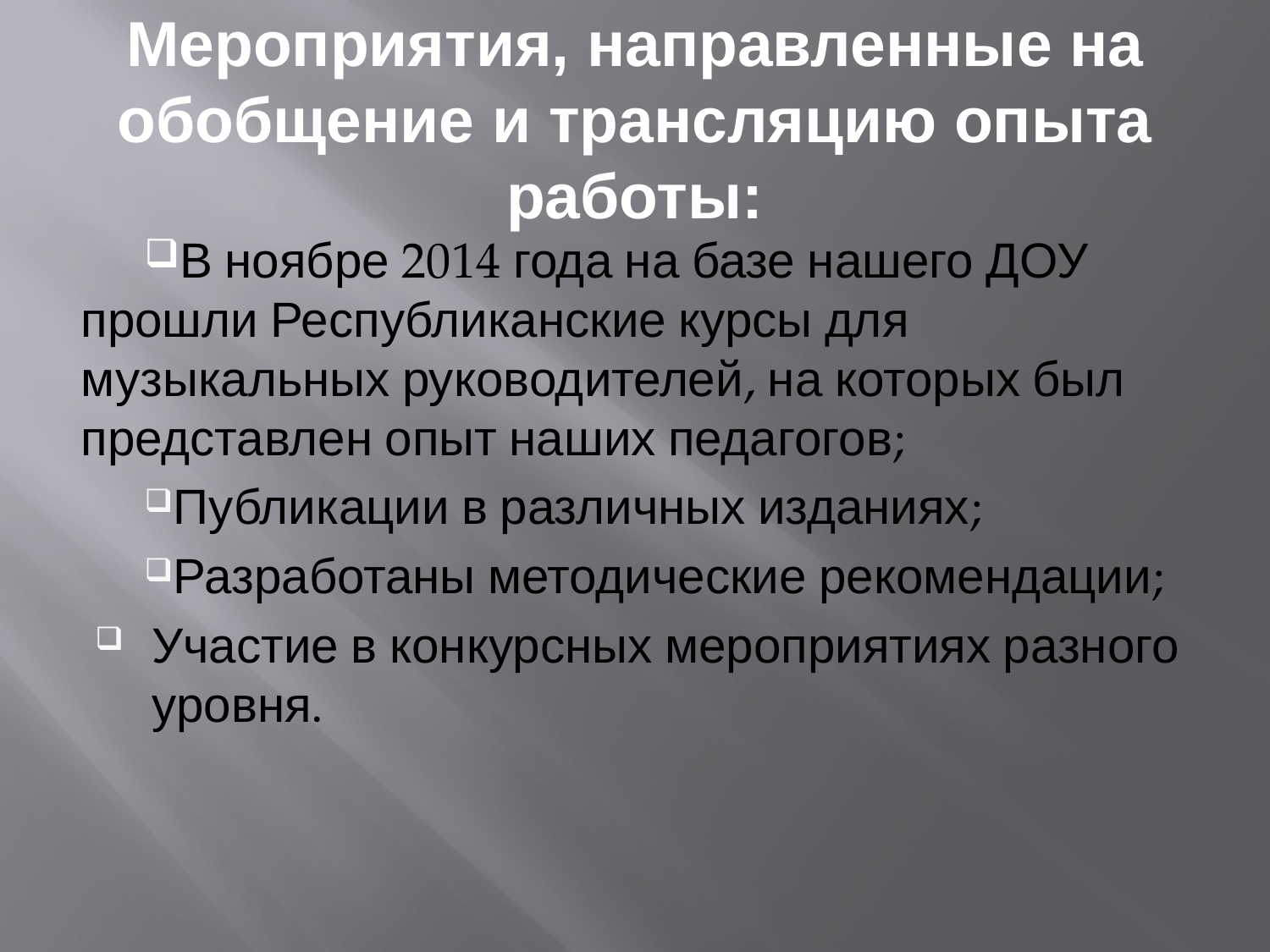

# Мероприятия, направленные на обобщение и трансляцию опыта работы:
В ноябре 2014 года на базе нашего ДОУ прошли Республиканские курсы для музыкальных руководителей, на которых был представлен опыт наших педагогов;
Публикации в различных изданиях;
Разработаны методические рекомендации;
Участие в конкурсных мероприятиях разного уровня.